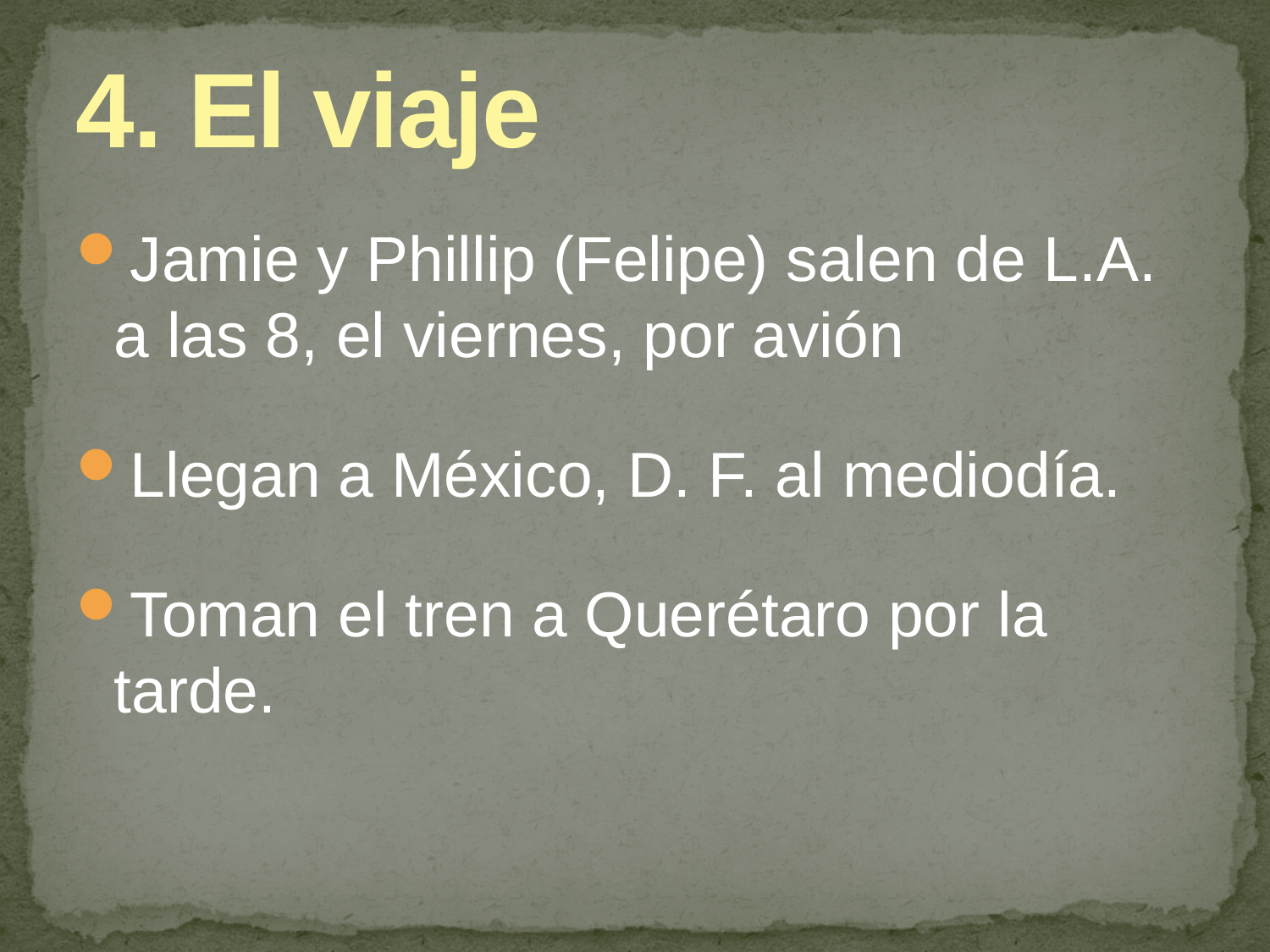

# 4. El viaje
Jamie y Phillip (Felipe) salen de L.A. a las 8, el viernes, por avión
Llegan a México, D. F. al mediodía.
Toman el tren a Querétaro por la tarde.